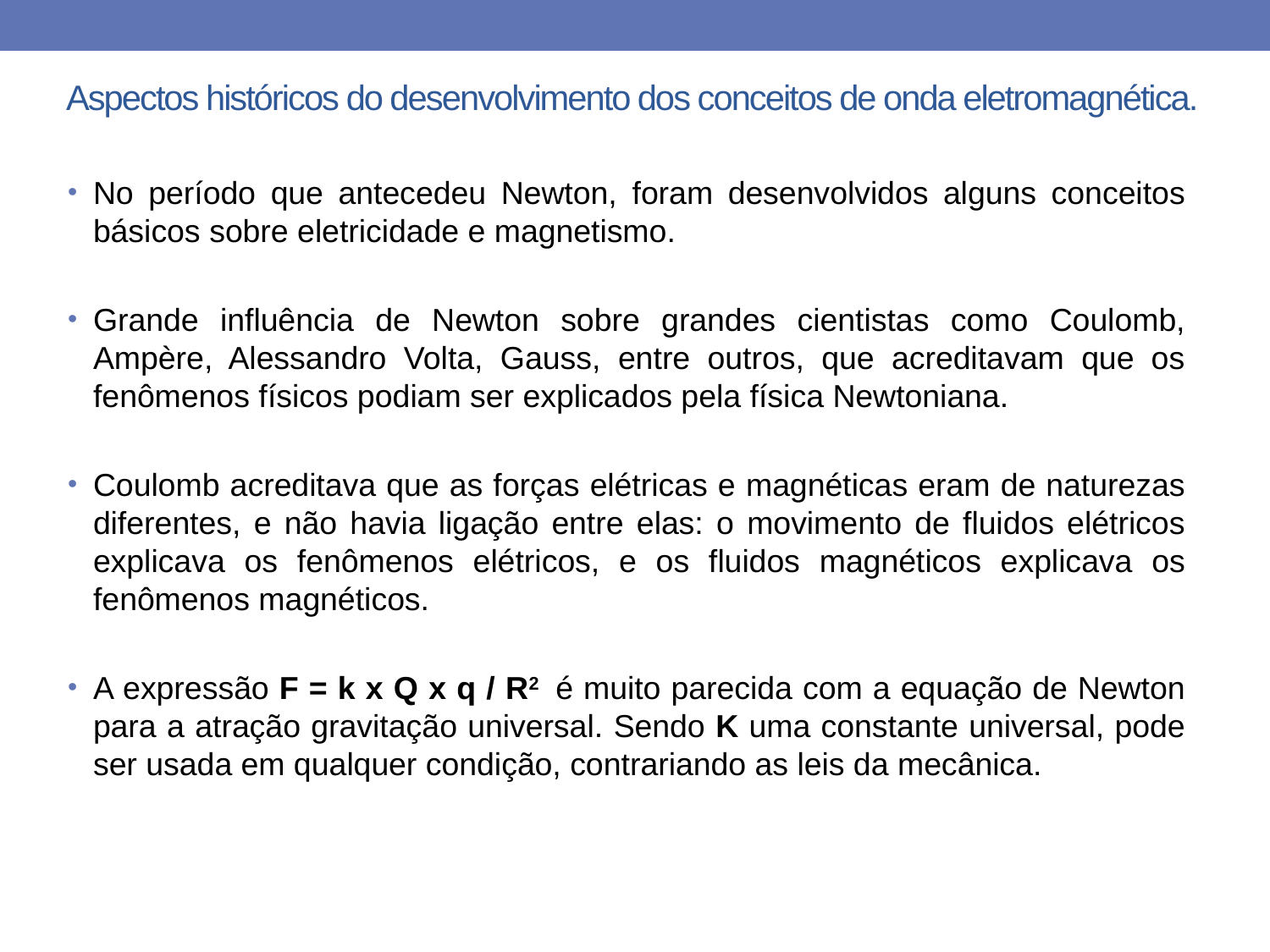

# Aspectos históricos do desenvolvimento dos conceitos de onda eletromagnética.
No período que antecedeu Newton, foram desenvolvidos alguns conceitos básicos sobre eletricidade e magnetismo.

Grande influência de Newton sobre grandes cientistas como Coulomb, Ampère, Alessandro Volta, Gauss, entre outros, que acreditavam que os fenômenos físicos podiam ser explicados pela física Newtoniana.

Coulomb acreditava que as forças elétricas e magnéticas eram de naturezas diferentes, e não havia ligação entre elas: o movimento de fluidos elétricos explicava os fenômenos elétricos, e os fluidos magnéticos explicava os fenômenos magnéticos.

A expressão F = k x Q x q / R2  é muito parecida com a equação de Newton para a atração gravitação universal. Sendo K uma constante universal, pode ser usada em qualquer condição, contrariando as leis da mecânica.